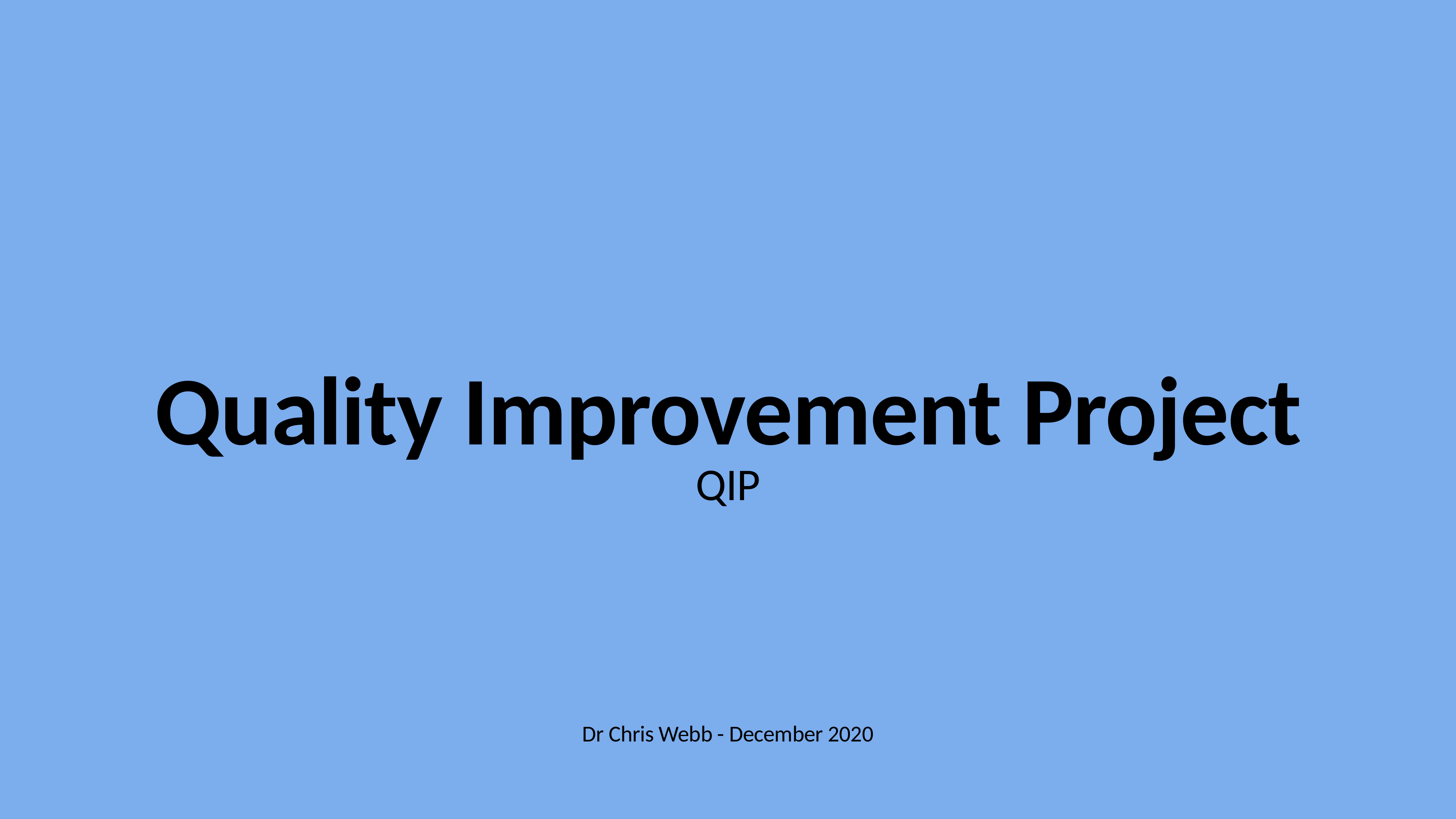

# Quality Improvement Project
QIP
Dr Chris Webb - December 2020